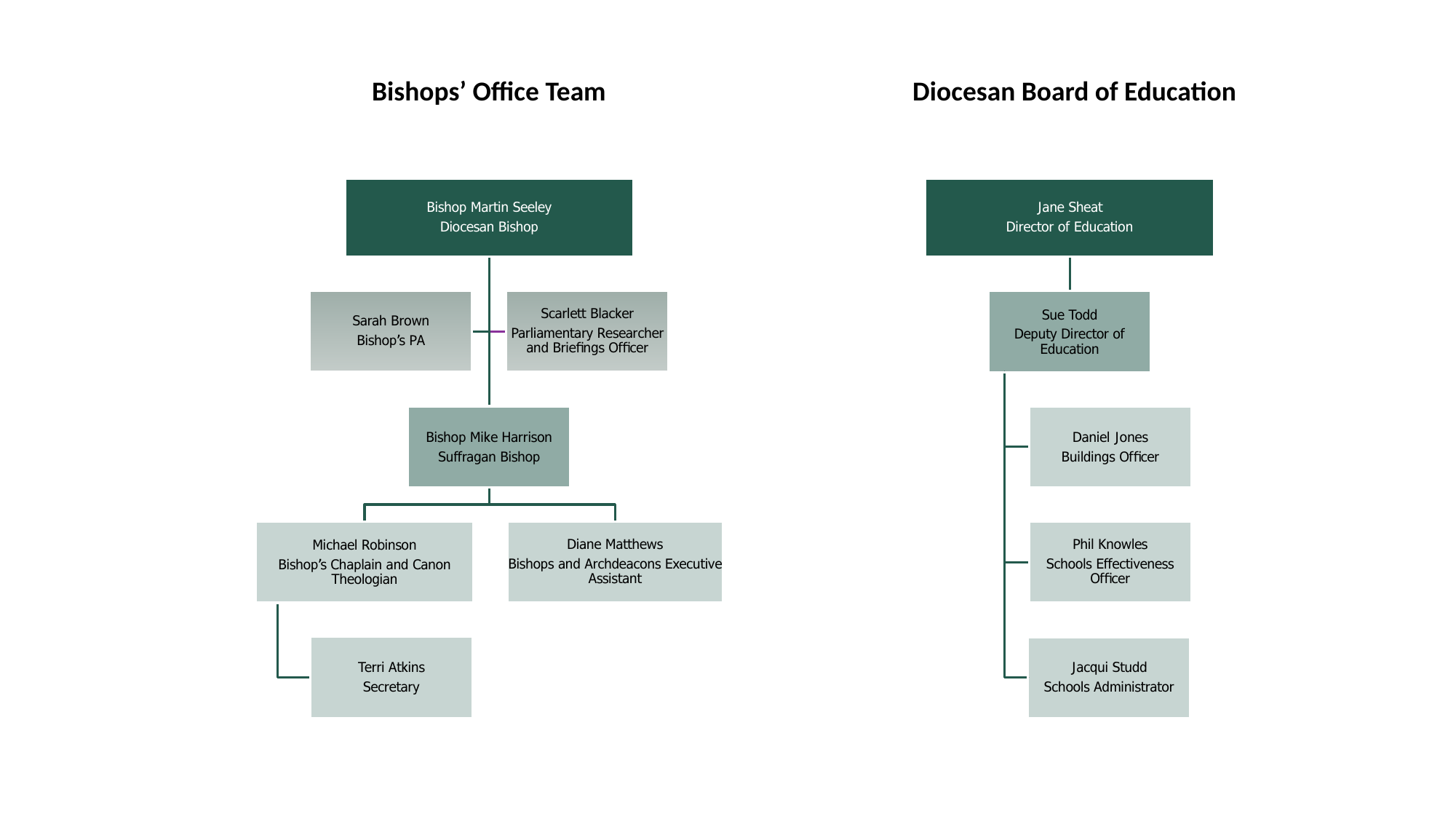

Bishops’ Office Team
Diocesan Board of Education
Bishop Martin Seeley
Diocesan Bishop

Bishop Mike Harrison
Suffragan Bishop

Michael Robinson
Bishop’s Chaplain and Canon Theologian

Terri Atkins
Secretary
Diane Matthews
Bishops and Archdeacons Executive Assistant
Sarah Brown
Bishop’s PA
Scarlett Blacker
Parliamentary Researcher and Briefings Officer
Jane Sheat
Director of Education

Sue Todd
Deputy Director of Education

Daniel Jones
Buildings Officer

Phil Knowles
Schools Effectiveness Officer
Jacqui Studd
Schools Administrator